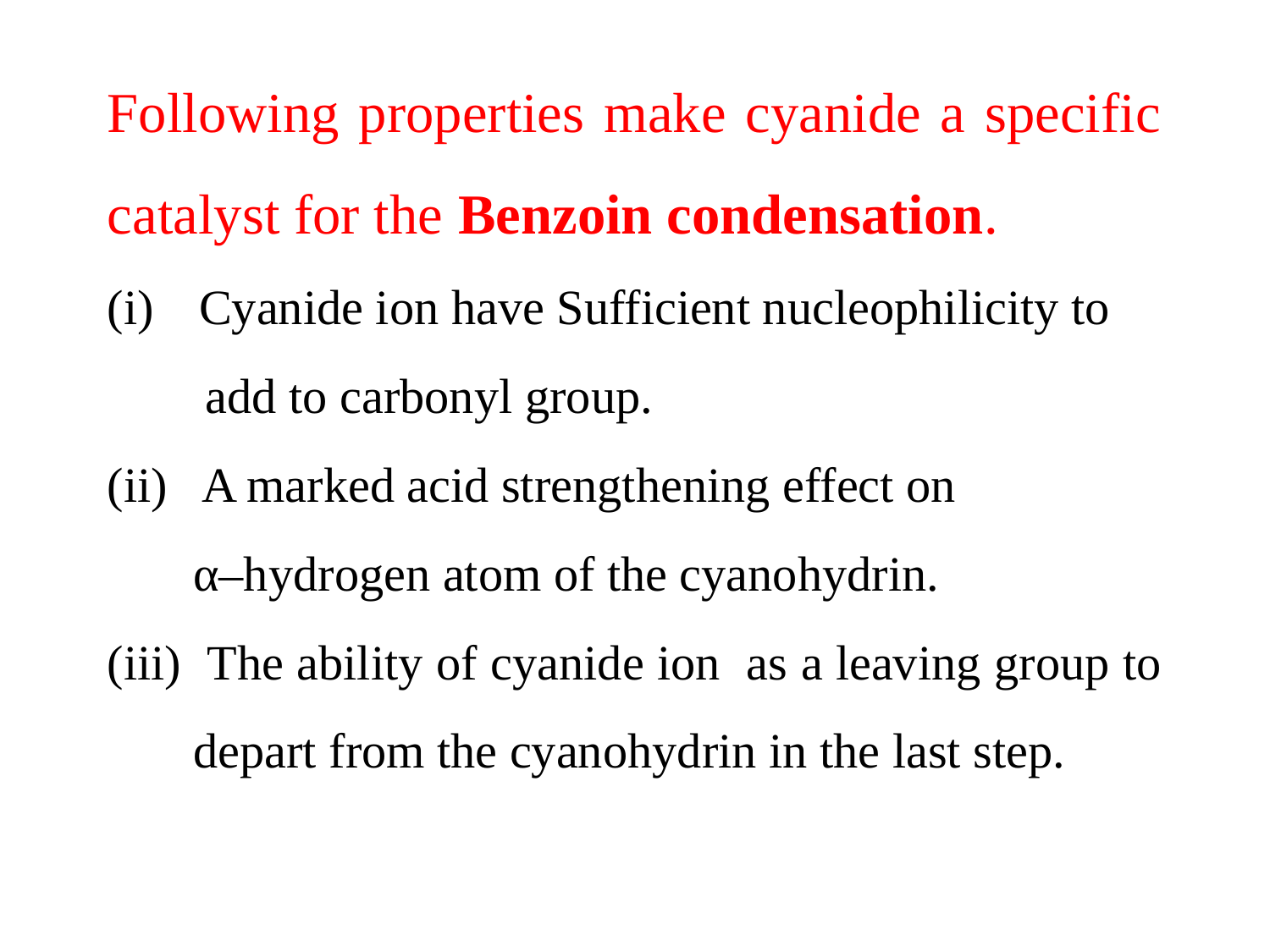

Following properties make cyanide a specific catalyst for the Benzoin condensation.
 Cyanide ion have Sufficient nucleophilicity to
        add to carbonyl group.
(ii)   A marked acid strengthening effect on
       α–hydrogen atom of the cyanohydrin.
(iii)  The ability of cyanide ion  as a leaving group to
       depart from the cyanohydrin in the last step.